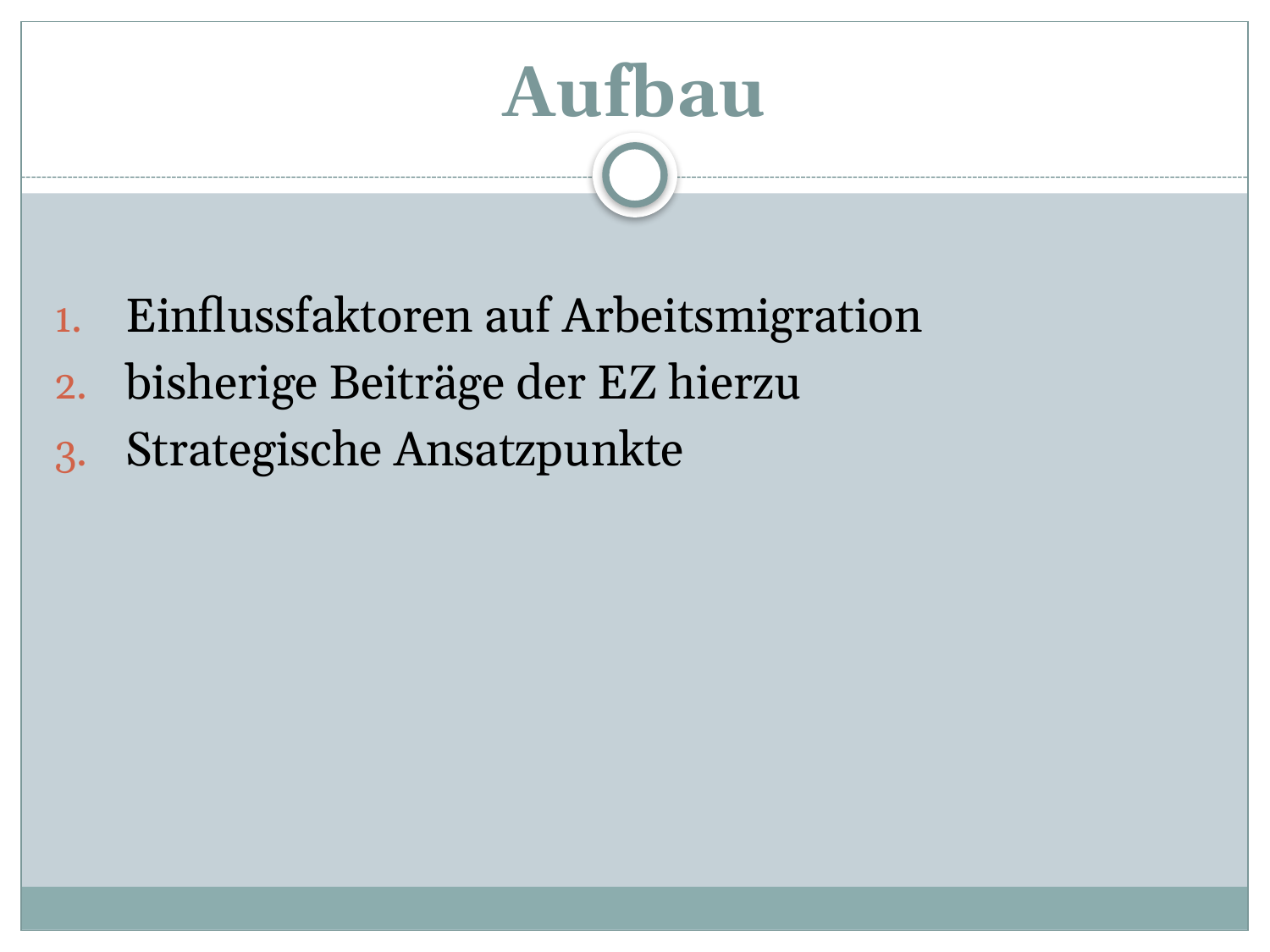

# Aufbau

Einflussfaktoren auf Arbeitsmigration
bisherige Beiträge der EZ hierzu
Strategische Ansatzpunkte